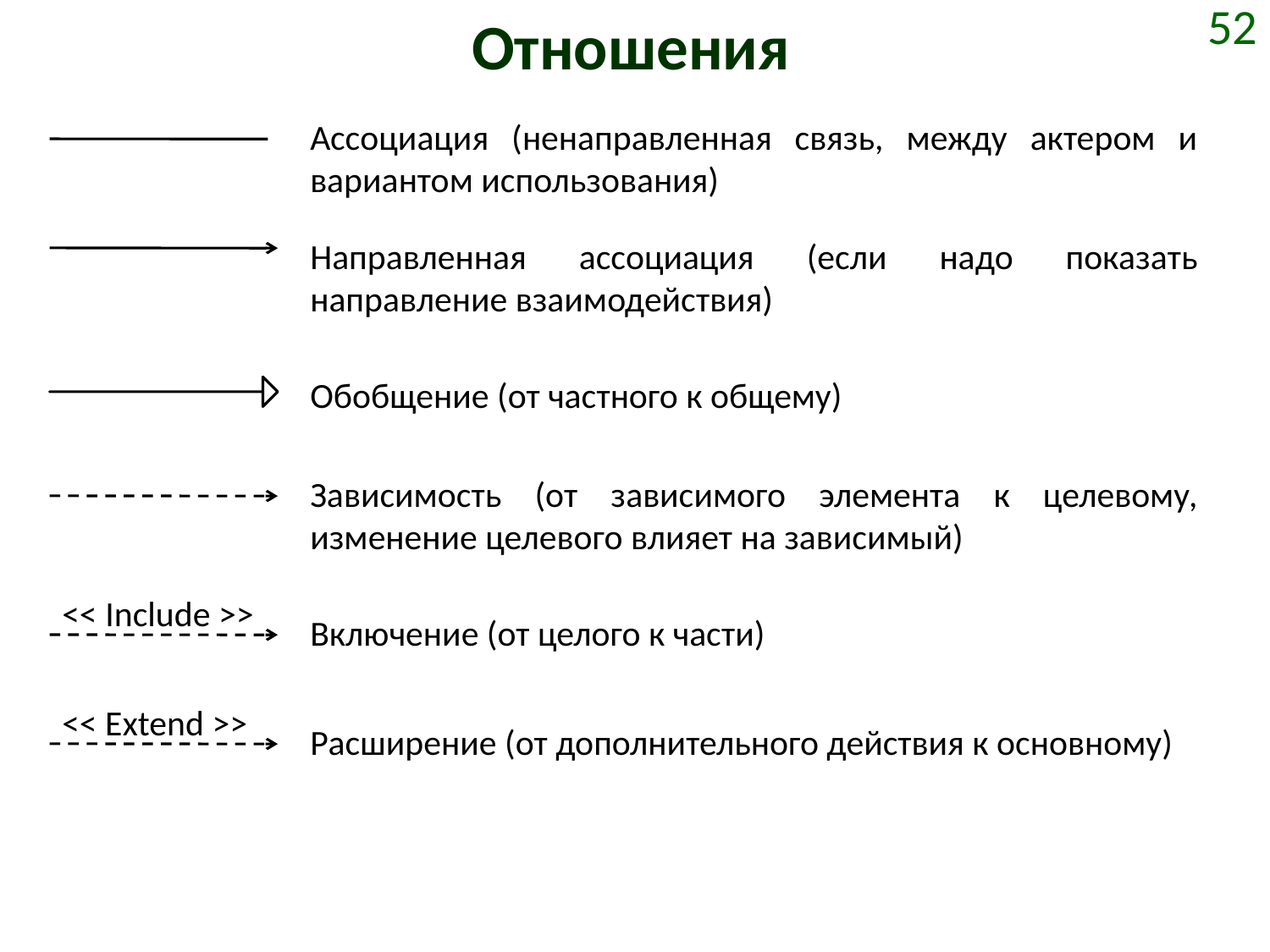

# Отношения
52
Ассоциация (ненаправленная связь, между актером и вариантом использования)
Направленная ассоциация (если надо показать направление взаимодействия)
Обобщение (от частного к общему)

Зависимость (от зависимого элемента к целевому, изменение целевого влияет на зависимый)
<< Include >>
Включение (от целого к части)
<< Extend >>
Расширение (от дополнительного действия к основному)